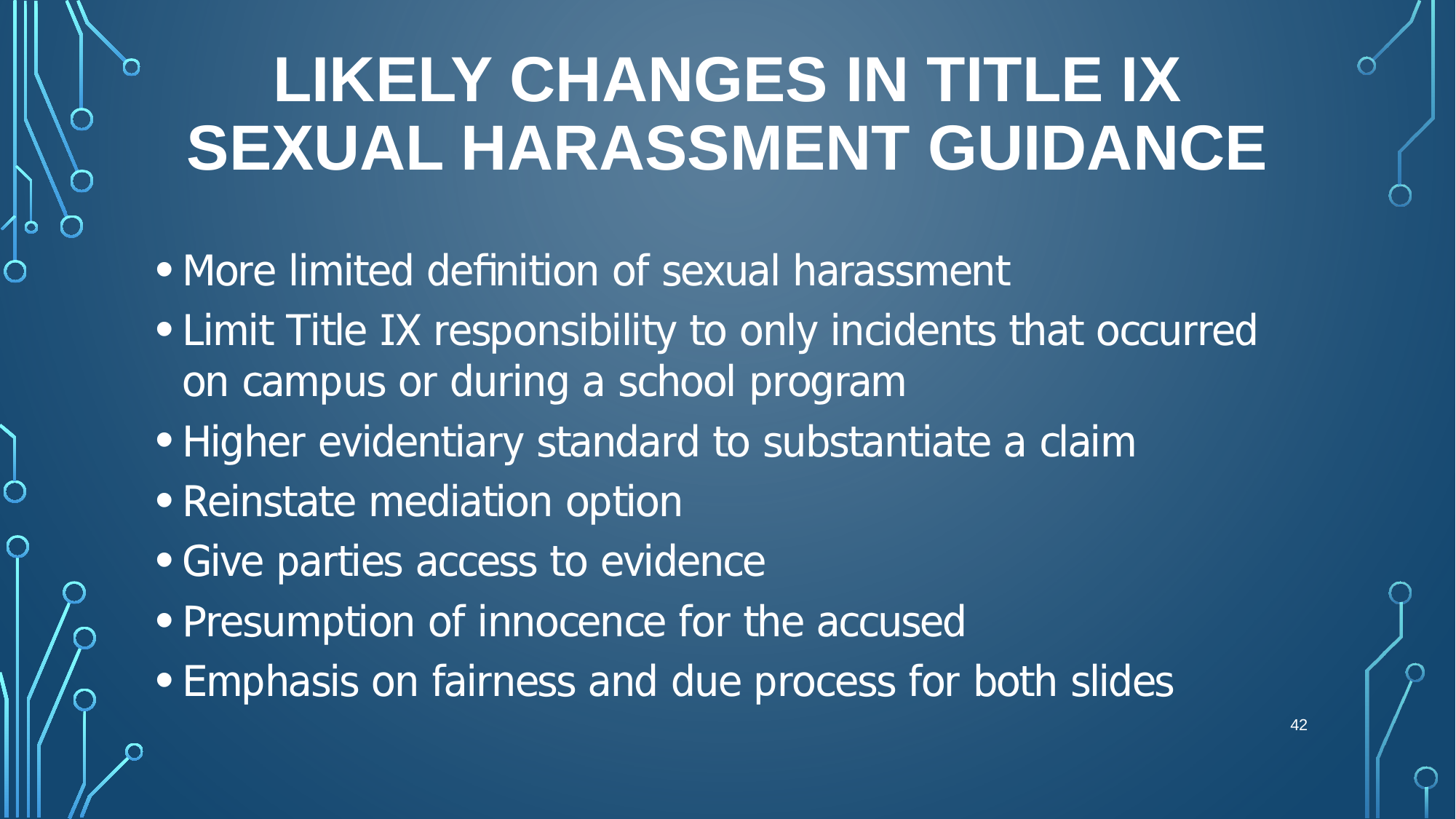

# Likely changes in title ix sexual harassment guidance
More limited definition of sexual harassment
Limit Title IX responsibility to only incidents that occurred on campus or during a school program
Higher evidentiary standard to substantiate a claim
Reinstate mediation option
Give parties access to evidence
Presumption of innocence for the accused
Emphasis on fairness and due process for both slides
42